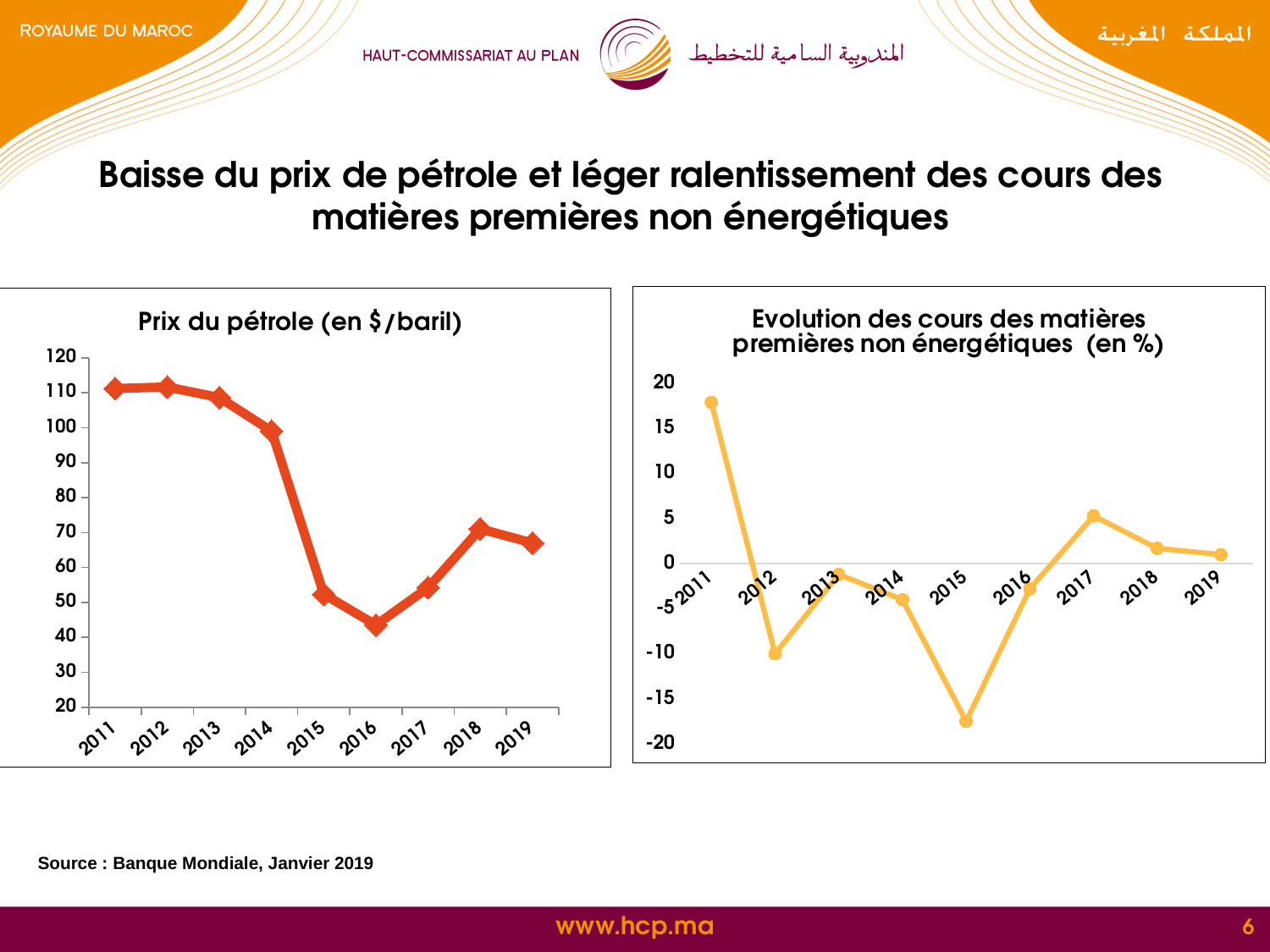

Baisse du prix de pétrole et léger ralentissement des cours des matières premières non énergétiques

### Chart: Evolution des cours des matières premières non énergétiques  (en %)

| Category | Evolution de l'ensemble des MP non énergitiques  en % |
|---|---|
| 2011 | 17.9 |
| 2012 | -10.0 |
| 2013 | -1.2 |
| 2014 | -4.0 |
| 2015 | -17.5 |
| 2016 | -2.8 |
| 2017 | 5.3 |
| 2018 | 1.7 |
| 2019 | 1.0 |

### Chart: Prix du pétrole (en $/baril)

| Category | $/baril |
|---|---|
| 2011 | 111.22 |
| 2012 | 111.66 |
| 2013 | 108.63 |
| 2014 | 99.02 |
| 2015 | 52.35 |
| 2016 | 43.54 |
| 2017 | 54.25 |
| 2018 | 71.05 |
| 2019 | 67.0 |
Source : Banque Mondiale, Janvier 2019
6